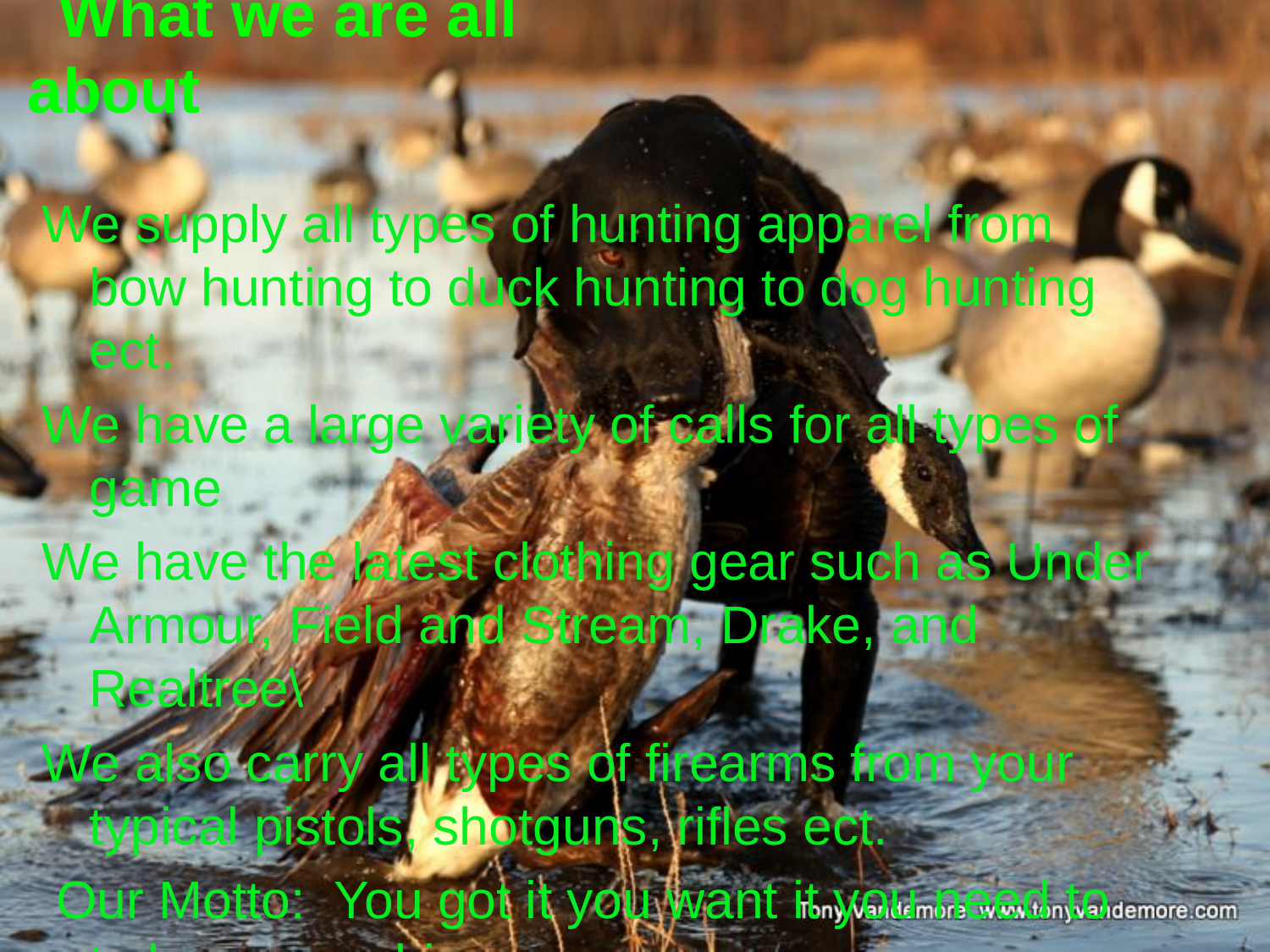

# What we are all about
We supply all types of hunting apparel from bow hunting to duck hunting to dog hunting ect.
We have a large variety of calls for all types of game
We have the latest clothing gear such as Under Armour, Field and Stream, Drake, and Realtree\
We also carry all types of firearms from your typical pistols, shotguns, rifles ect.
 Our Motto:  You got it you want it you need to to have your big game